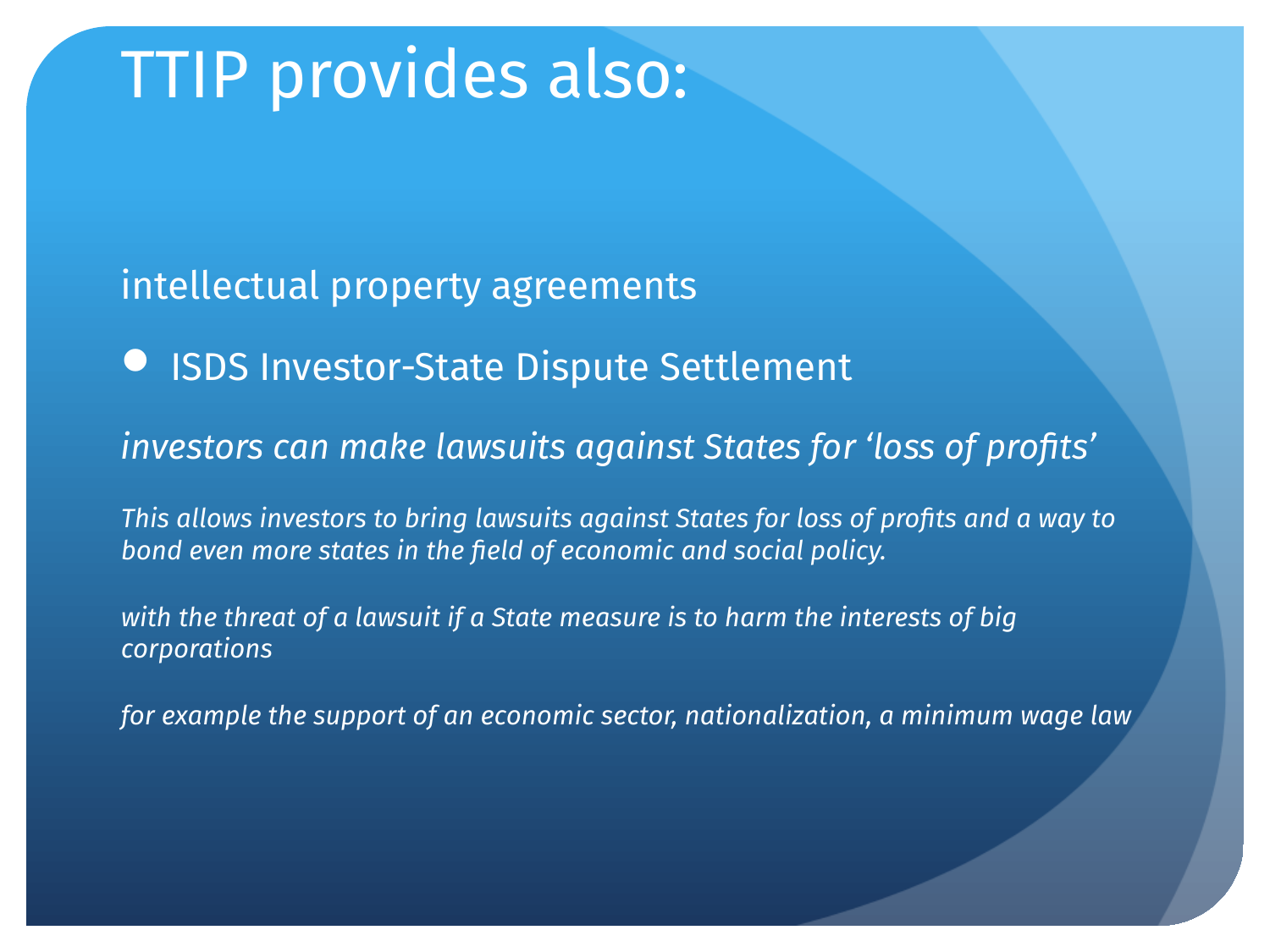

# TTIP provides also:
intellectual property agreements
 ISDS Investor-State Dispute Settlement
investors can make lawsuits against States for ‘loss of profits’
This allows investors to bring lawsuits against States for loss of profits and a way to bond even more states in the field of economic and social policy.
with the threat of a lawsuit if a State measure is to harm the interests of big corporations
for example the support of an economic sector, nationalization, a minimum wage law